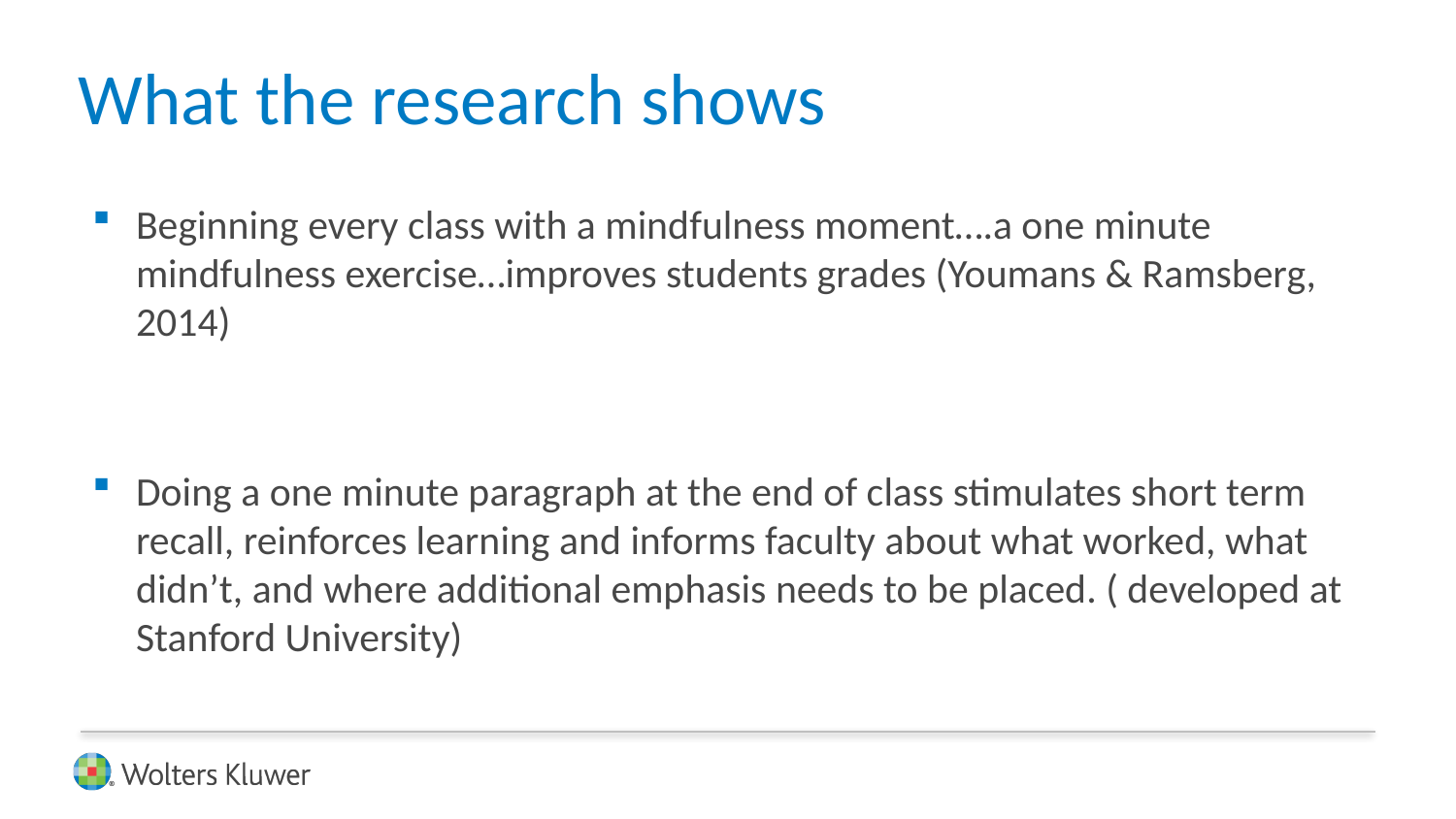

# What the research shows
Beginning every class with a mindfulness moment….a one minute mindfulness exercise…improves students grades (Youmans & Ramsberg, 2014)

Doing a one minute paragraph at the end of class stimulates short term recall, reinforces learning and informs faculty about what worked, what didn’t, and where additional emphasis needs to be placed. ( developed at Stanford University)